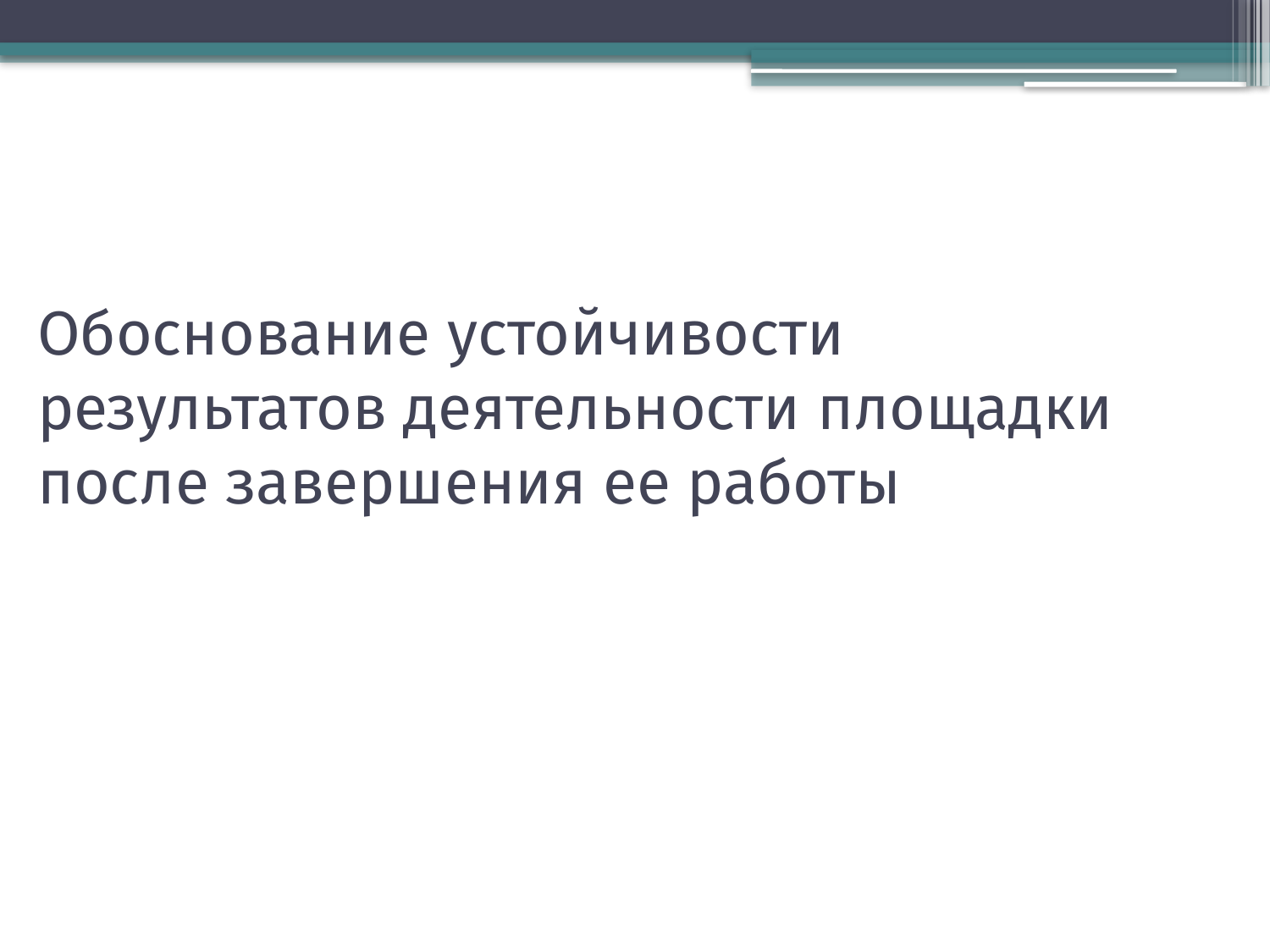

# Обоснование устойчивости результатов деятельности площадки после завершения ее работы